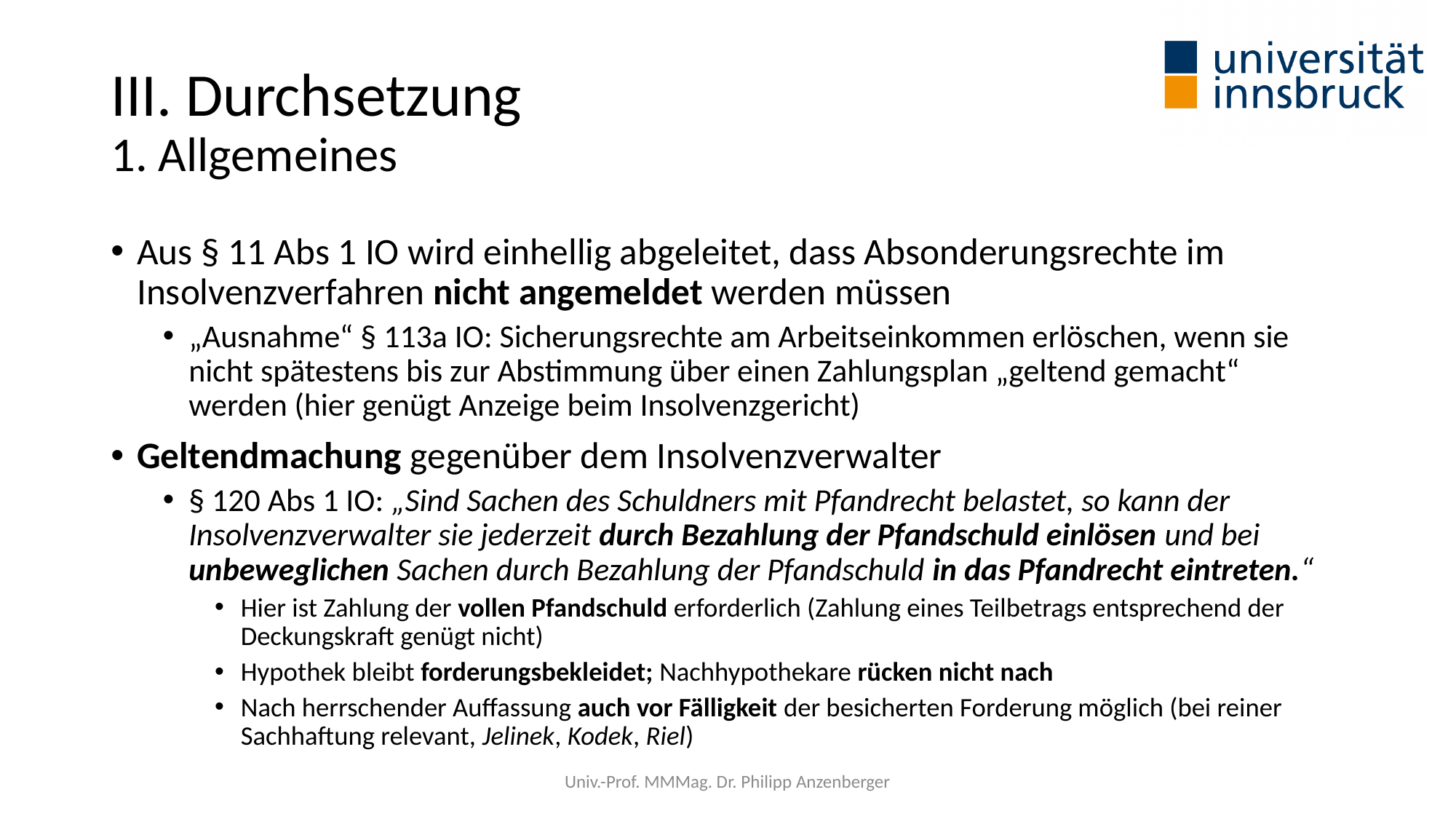

# III. Durchsetzung 1. Allgemeines
Aus § 11 Abs 1 IO wird einhellig abgeleitet, dass Absonderungsrechte im Insolvenzverfahren nicht angemeldet werden müssen
„Ausnahme“ § 113a IO: Sicherungsrechte am Arbeitseinkommen erlöschen, wenn sie nicht spätestens bis zur Abstimmung über einen Zahlungsplan „geltend gemacht“ werden (hier genügt Anzeige beim Insolvenzgericht)
Geltendmachung gegenüber dem Insolvenzverwalter
§ 120 Abs 1 IO: „Sind Sachen des Schuldners mit Pfandrecht belastet, so kann der Insolvenzverwalter sie jederzeit durch Bezahlung der Pfandschuld einlösen und bei unbeweglichen Sachen durch Bezahlung der Pfandschuld in das Pfandrecht eintreten.“
Hier ist Zahlung der vollen Pfandschuld erforderlich (Zahlung eines Teilbetrags entsprechend der Deckungskraft genügt nicht)
Hypothek bleibt forderungsbekleidet; Nachhypothekare rücken nicht nach
Nach herrschender Auffassung auch vor Fälligkeit der besicherten Forderung möglich (bei reiner Sachhaftung relevant, Jelinek, Kodek, Riel)

Univ.-Prof. MMMag. Dr. Philipp Anzenberger